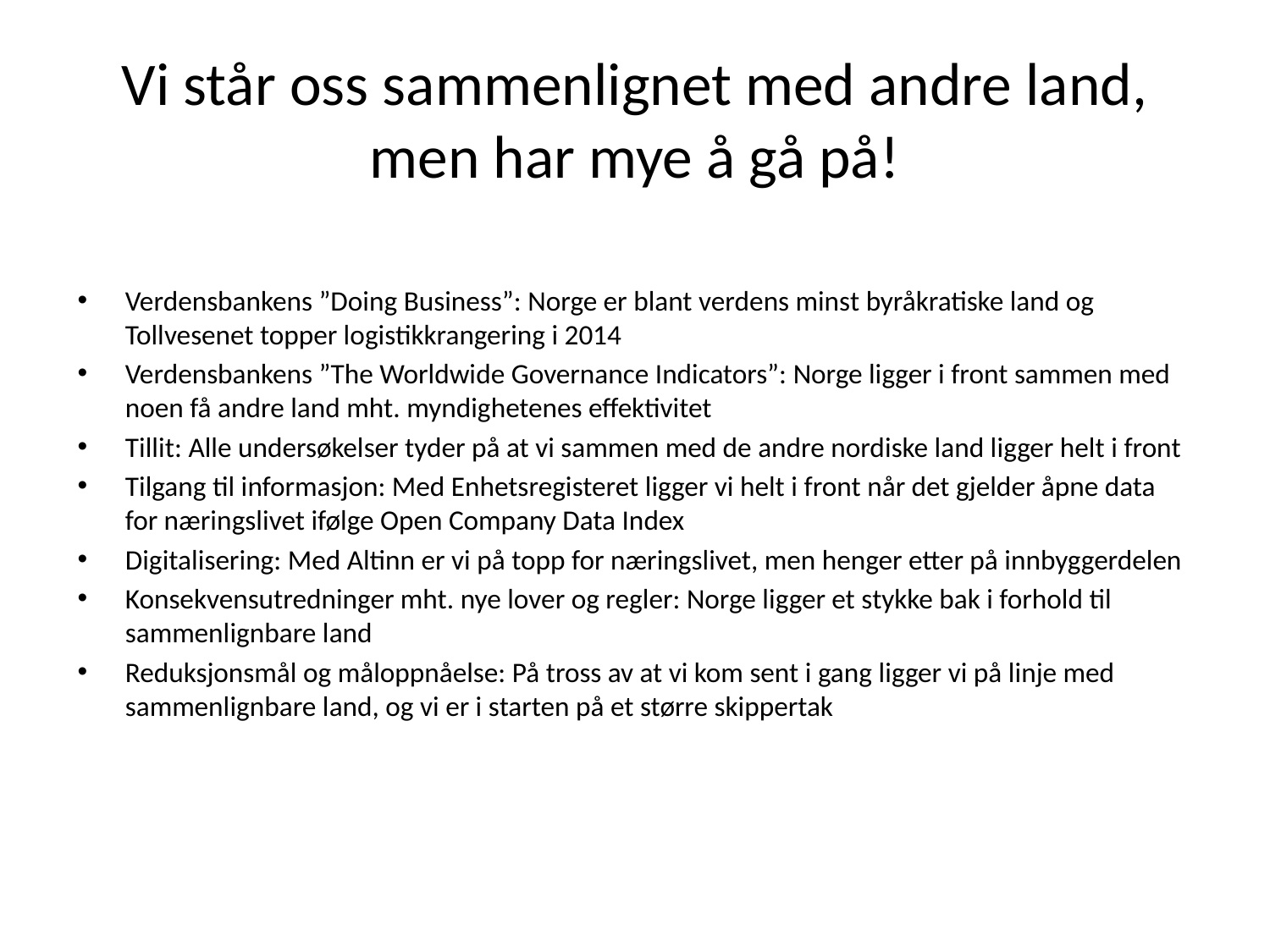

# Vi står oss sammenlignet med andre land, men har mye å gå på!
Verdensbankens ”Doing Business”: Norge er blant verdens minst byråkratiske land og Tollvesenet topper logistikkrangering i 2014
Verdensbankens ”The Worldwide Governance Indicators”: Norge ligger i front sammen med noen få andre land mht. myndighetenes effektivitet
Tillit: Alle undersøkelser tyder på at vi sammen med de andre nordiske land ligger helt i front
Tilgang til informasjon: Med Enhetsregisteret ligger vi helt i front når det gjelder åpne data for næringslivet ifølge Open Company Data Index
Digitalisering: Med Altinn er vi på topp for næringslivet, men henger etter på innbyggerdelen
Konsekvensutredninger mht. nye lover og regler: Norge ligger et stykke bak i forhold til sammenlignbare land
Reduksjonsmål og måloppnåelse: På tross av at vi kom sent i gang ligger vi på linje med sammenlignbare land, og vi er i starten på et større skippertak